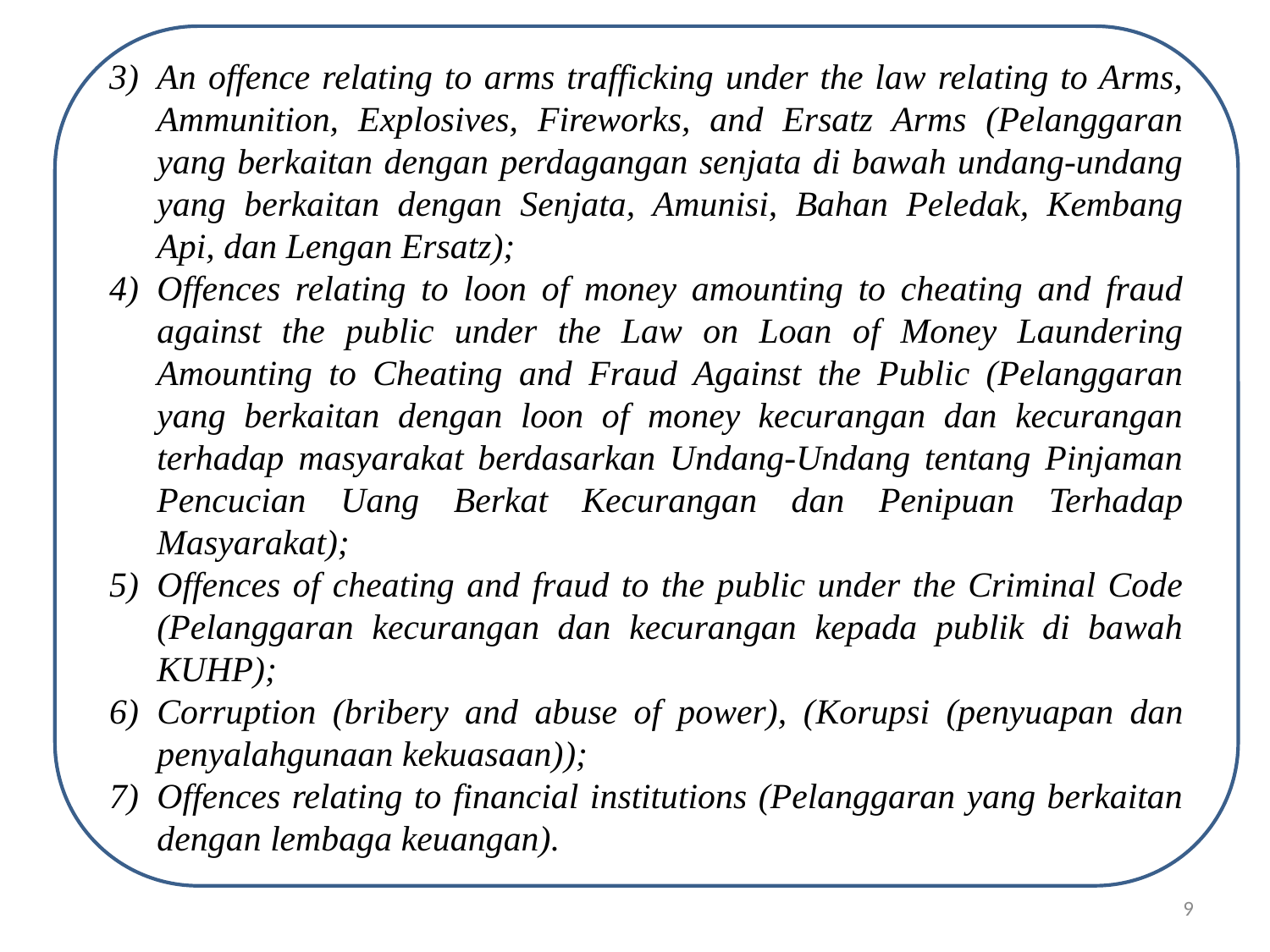

An offence relating to arms trafficking under the law relating to Arms, Ammunition, Explosives, Fireworks, and Ersatz Arms (Pelanggaran yang berkaitan dengan perdagangan senjata di bawah undang-undang yang berkaitan dengan Senjata, Amunisi, Bahan Peledak, Kembang Api, dan Lengan Ersatz);
Offences relating to loon of money amounting to cheating and fraud against the public under the Law on Loan of Money Laundering Amounting to Cheating and Fraud Against the Public (Pelanggaran yang berkaitan dengan loon of money kecurangan dan kecurangan terhadap masyarakat berdasarkan Undang-Undang tentang Pinjaman Pencucian Uang Berkat Kecurangan dan Penipuan Terhadap Masyarakat);
Offences of cheating and fraud to the public under the Criminal Code (Pelanggaran kecurangan dan kecurangan kepada publik di bawah KUHP);
Corruption (bribery and abuse of power), (Korupsi (penyuapan dan penyalahgunaan kekuasaan));
Offences relating to financial institutions (Pelanggaran yang berkaitan dengan lembaga keuangan).
9